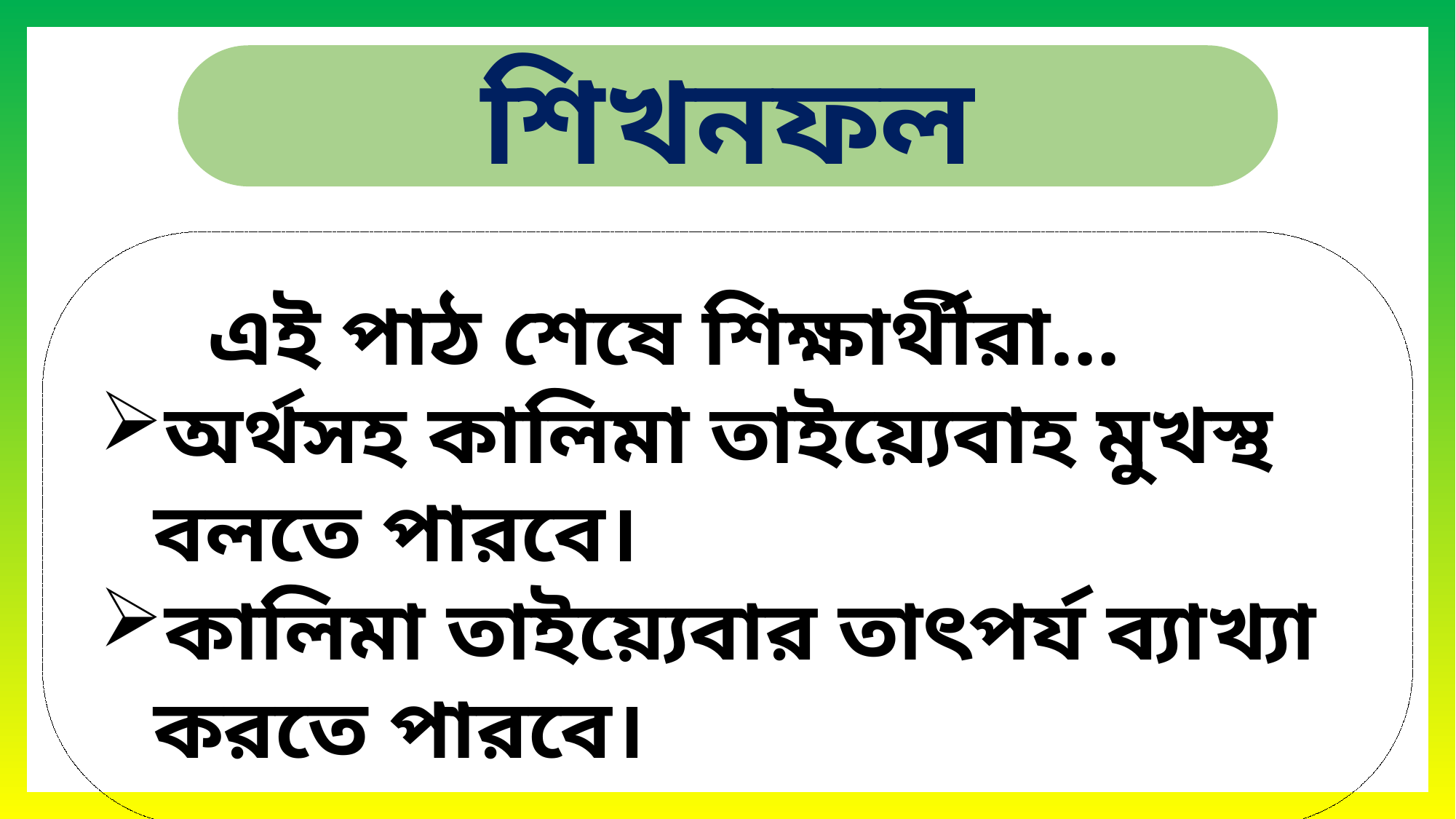

শিখনফল
	এই পাঠ শেষে শিক্ষার্থীরা…
অর্থসহ কালিমা তাইয়্যেবাহ মুখস্থ বলতে পারবে।
কালিমা তাইয়্যেবার তাৎপর্য ব্যাখ্যা করতে পারবে।